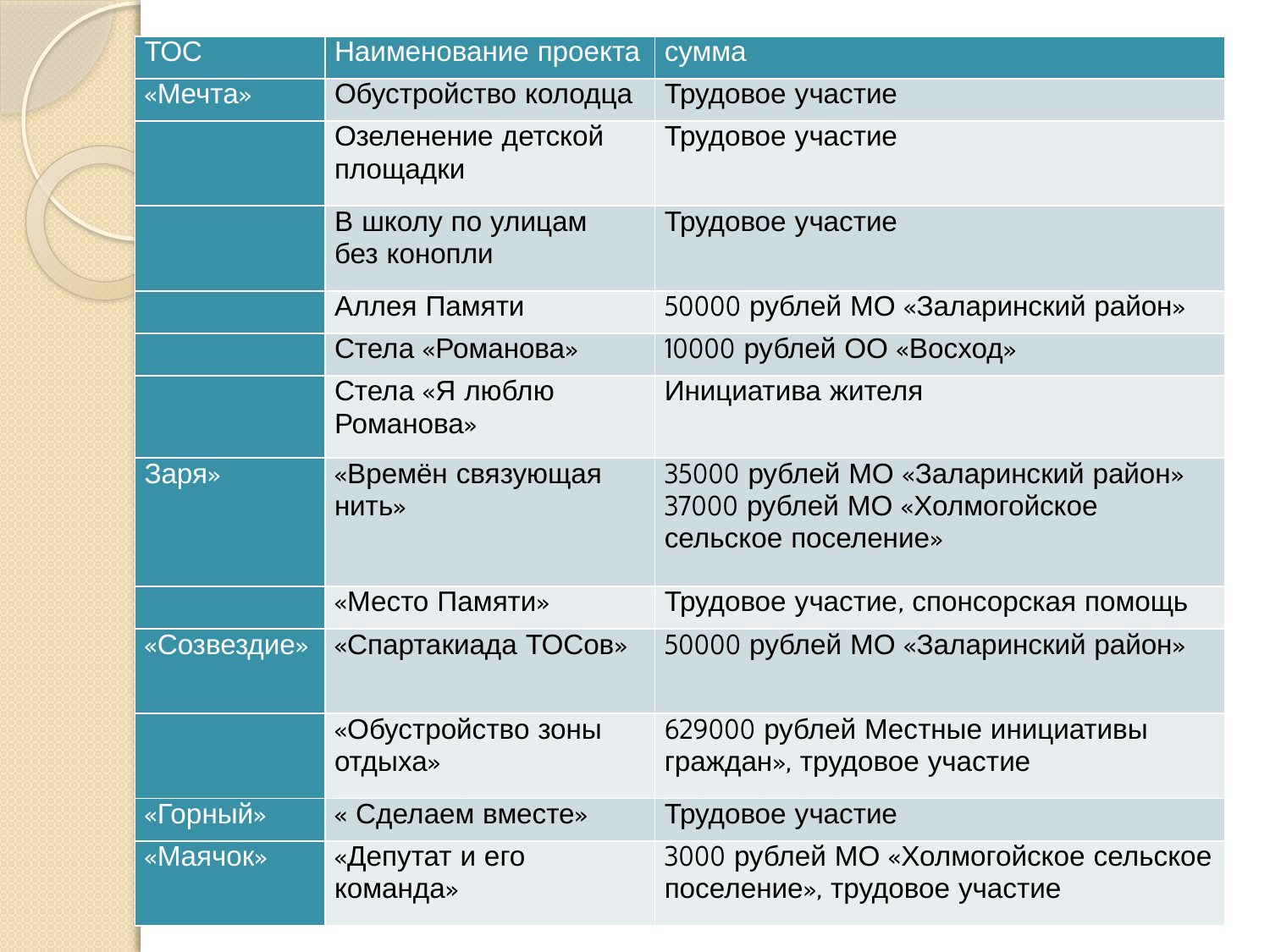

| ТОС | Наименование проекта | сумма |
| --- | --- | --- |
| «Мечта» | Обустройство колодца | Трудовое участие |
|  | Озеленение детской площадки | Трудовое участие |
|  | В школу по улицам без конопли | Трудовое участие |
|  | Аллея Памяти | 50000 рублей МО «Заларинский район» |
|  | Стела «Романова» | 10000 рублей ОО «Восход» |
|  | Стела «Я люблю Романова» | Инициатива жителя |
| Заря» | «Времён связующая нить» | 35000 рублей МО «Заларинский район» 37000 рублей МО «Холмогойское сельское поселение» |
|  | «Место Памяти» | Трудовое участие, спонсорская помощь |
| «Созвездие» | «Спартакиада ТОСов» | 50000 рублей МО «Заларинский район» |
|  | «Обустройство зоны отдыха» | 629000 рублей Местные инициативы граждан», трудовое участие |
| «Горный» | « Сделаем вместе» | Трудовое участие |
| «Маячок» | «Депутат и его команда» | 3000 рублей МО «Холмогойское сельское поселение», трудовое участие |